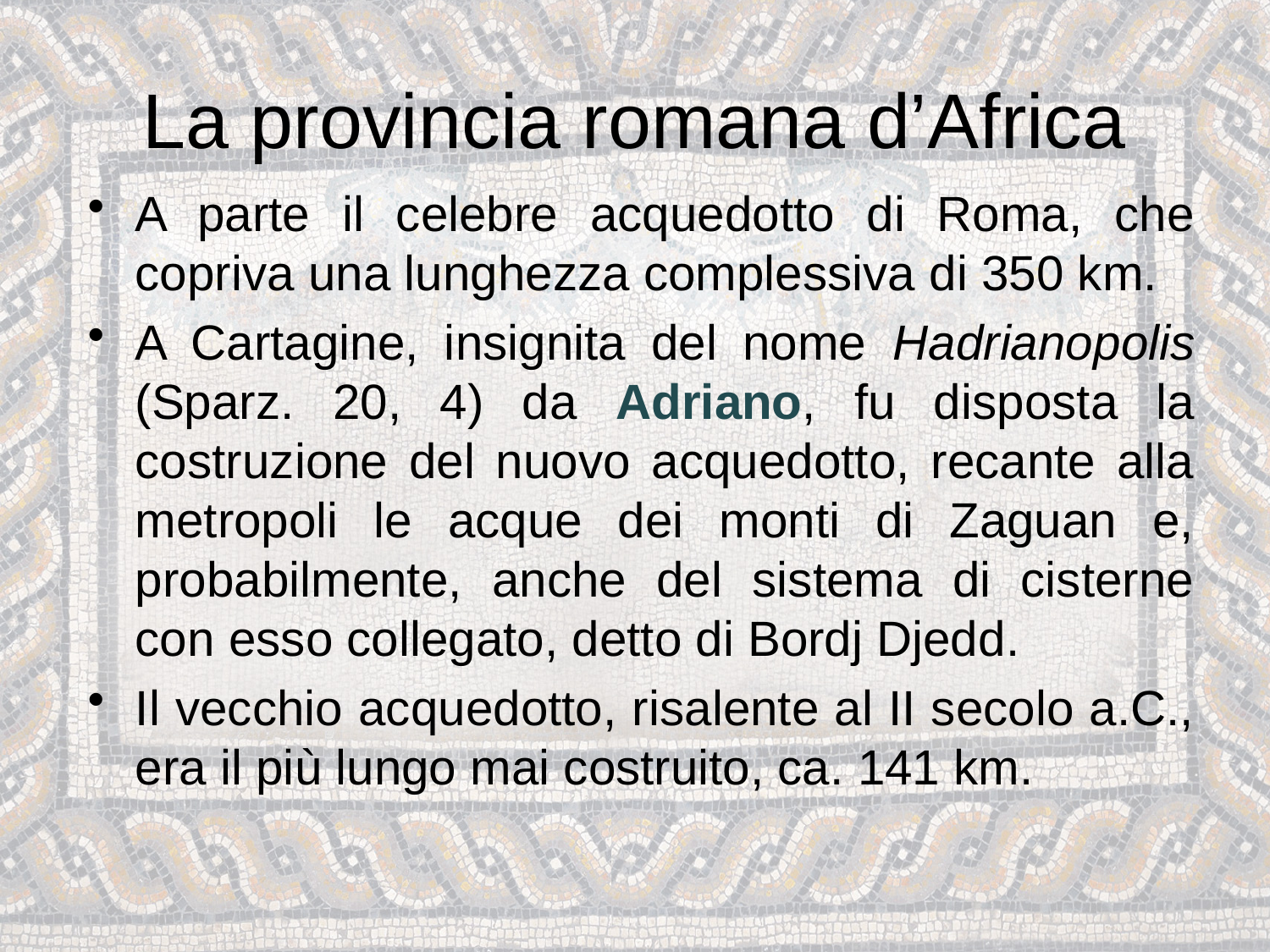

# La provincia romana d’Africa
A parte il celebre acquedotto di Roma, che copriva una lunghezza complessiva di 350 km.
A Cartagine, insignita del nome Hadrianopolis (Sparz. 20, 4) da Adriano, fu disposta la costruzione del nuovo acquedotto, recante alla metropoli le acque dei monti di Zaguan e, probabilmente, anche del sistema di cisterne con esso collegato, detto di Bordj Djedd.
Il vecchio acquedotto, risalente al II secolo a.C., era il più lungo mai costruito, ca. 141 km.